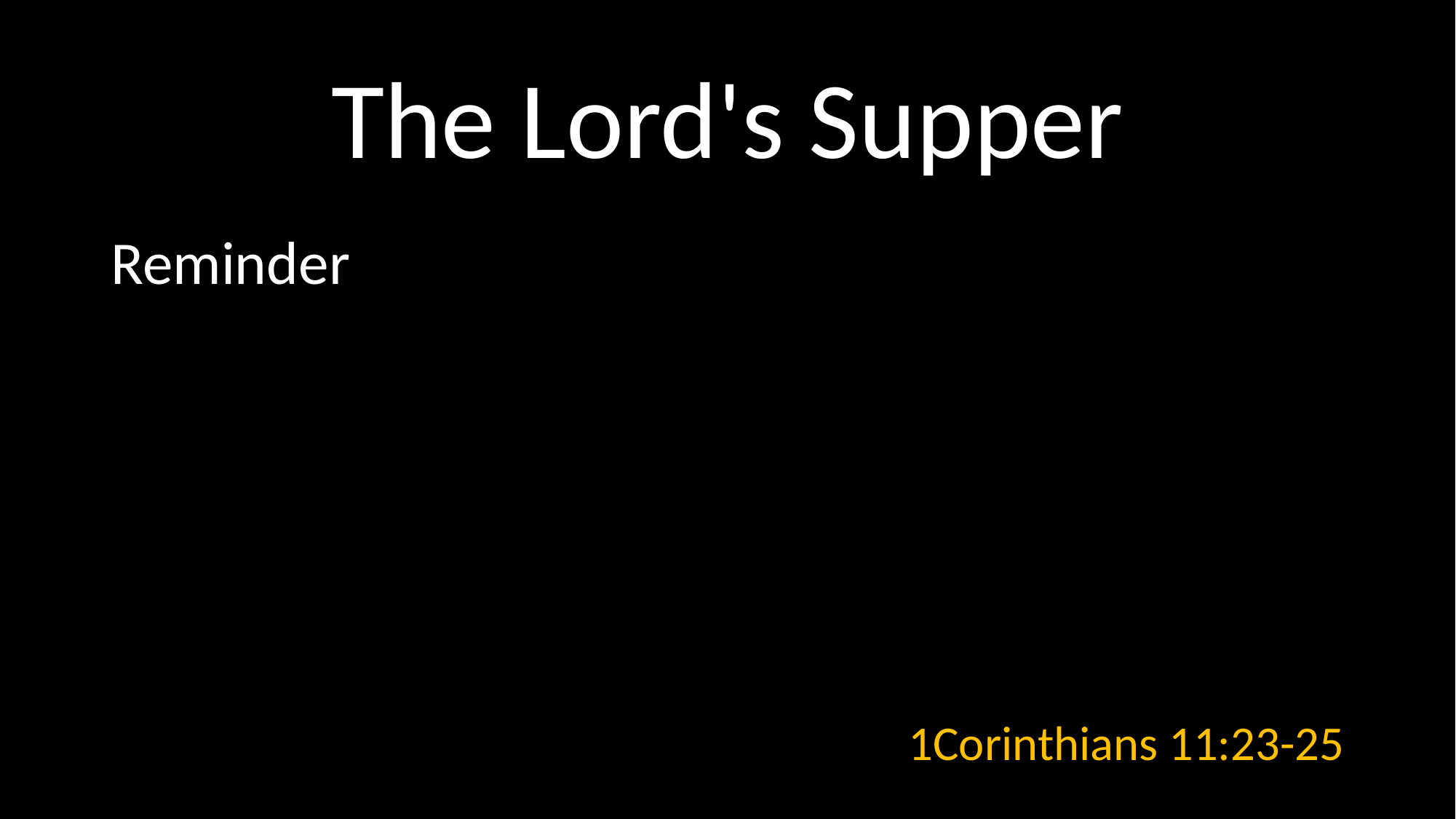

# The Lord's Supper
Reminder
1Corinthians 11:23-25